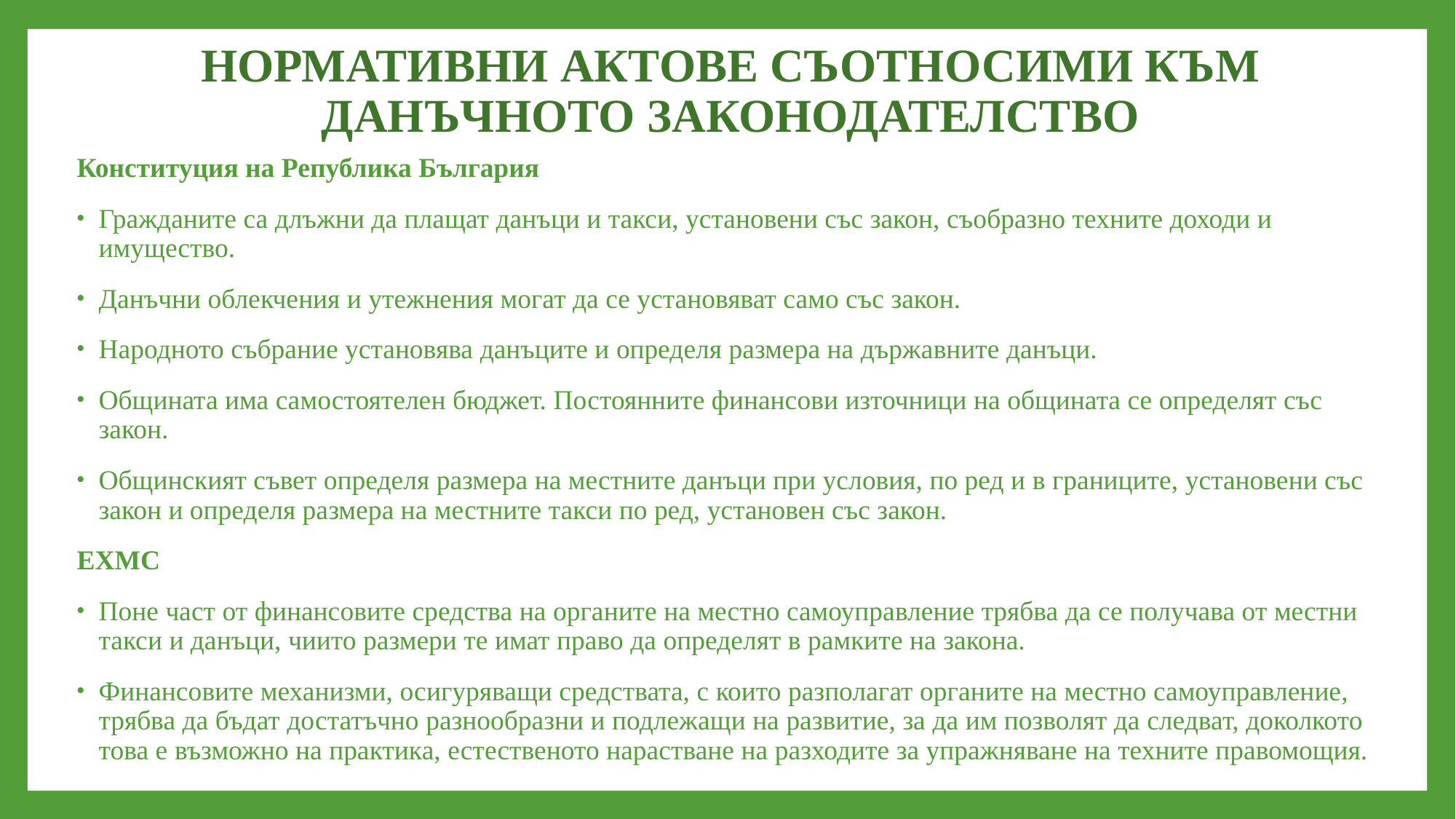

# НОРМАТИВНИ АКТОВЕ СЪОТНОСИМИ КЪМ ДАНЪЧНОТО ЗАКОНОДАТЕЛСТВО
Конституция на Република България
Гражданите са длъжни да плащат данъци и такси, установени със закон, съобразно техните доходи и имущество.
Данъчни облекчения и утежнения могат да се установяват само със закон.
Народното събрание установява данъците и определя размера на държавните данъци.
Общината има самостоятелен бюджет. Постоянните финансови източници на общината се определят със закон.
Общинският съвет определя размера на местните данъци при условия, по ред и в границите, установени със закон и определя размера на местните такси по ред, установен със закон.
ЕХМС
Поне част от финансовите средства на органите на местно самоуправление трябва да се получава от местни такси и данъци, чиито размери те имат право да определят в рамките на закона.
Финансовите механизми, осигуряващи средствата, с които разполагат органите на местно самоуправление, трябва да бъдат достатъчно разнообразни и подлежащи на развитие, за да им позволят да следват, доколкото това е възможно на практика, естественото нарастване на разходите за упражняване на техните правомощия.